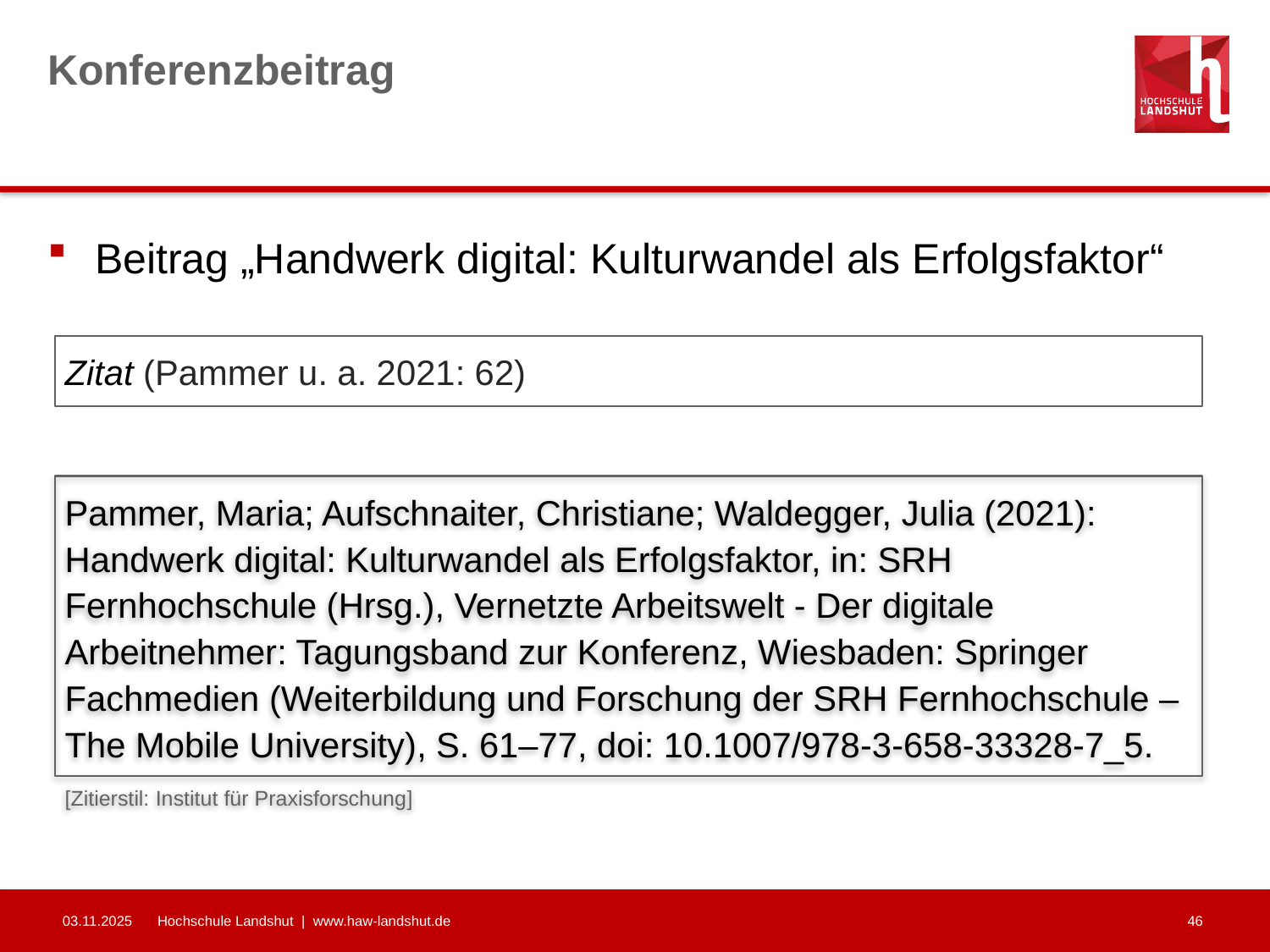

# Konferenzbeitrag
Beitrag „Handwerk digital: Kulturwandel als Erfolgsfaktor“

Zitat (Pammer u. a. 2021: 62)
Pammer, Maria; Aufschnaiter, Christiane; Waldegger, Julia (2021): Handwerk digital: Kulturwandel als Erfolgsfaktor, in: SRH Fernhochschule (Hrsg.), Vernetzte Arbeitswelt - Der digitale Arbeitnehmer: Tagungsband zur Konferenz, Wiesbaden: Springer Fachmedien (Weiterbildung und Forschung der SRH Fernhochschule – The Mobile University), S. 61–77, doi: 10.1007/978-3-658-33328-7_5.
[Zitierstil: Institut für Praxisforschung]
03.11.2025
Hochschule Landshut  |  www.haw-landshut.de